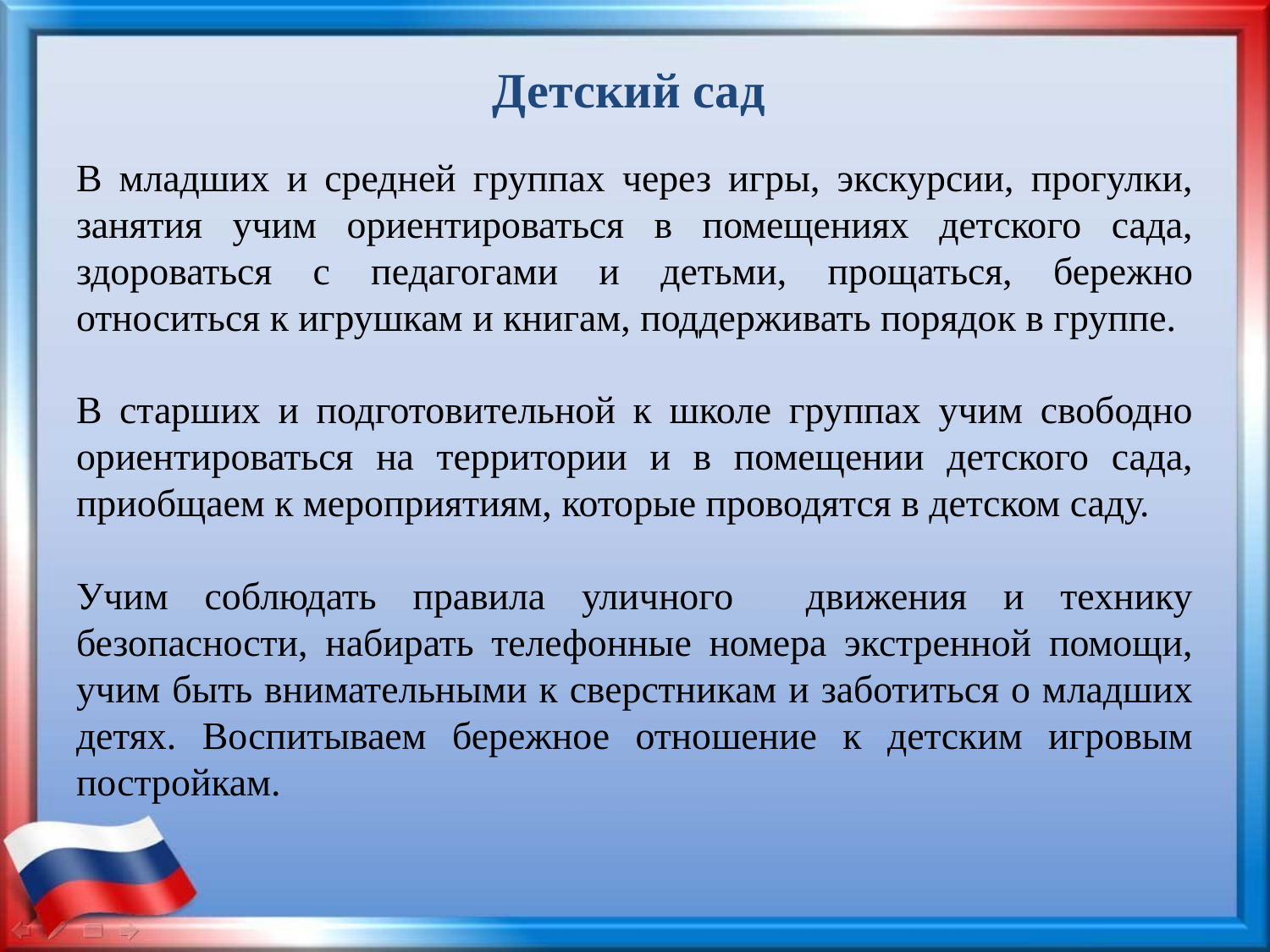

# Детский сад
В младших и средней группах через игры, экскурсии, прогулки, занятия учим ориентироваться в помещениях детского сада, здороваться с педагогами и детьми, прощаться, бережно относиться к игрушкам и книгам, поддерживать порядок в группе.

В старших и подготовительной к школе группах учим свободно ориентироваться на территории и в помещении детского сада, приобщаем к мероприятиям, которые проводятся в детском саду.

Учим соблюдать правила уличного  движения и технику безопасности, набирать телефонные номера экстренной помощи, учим быть внимательными к сверстникам и заботиться о младших детях. Воспитываем бережное отношение к детским игровым постройкам.